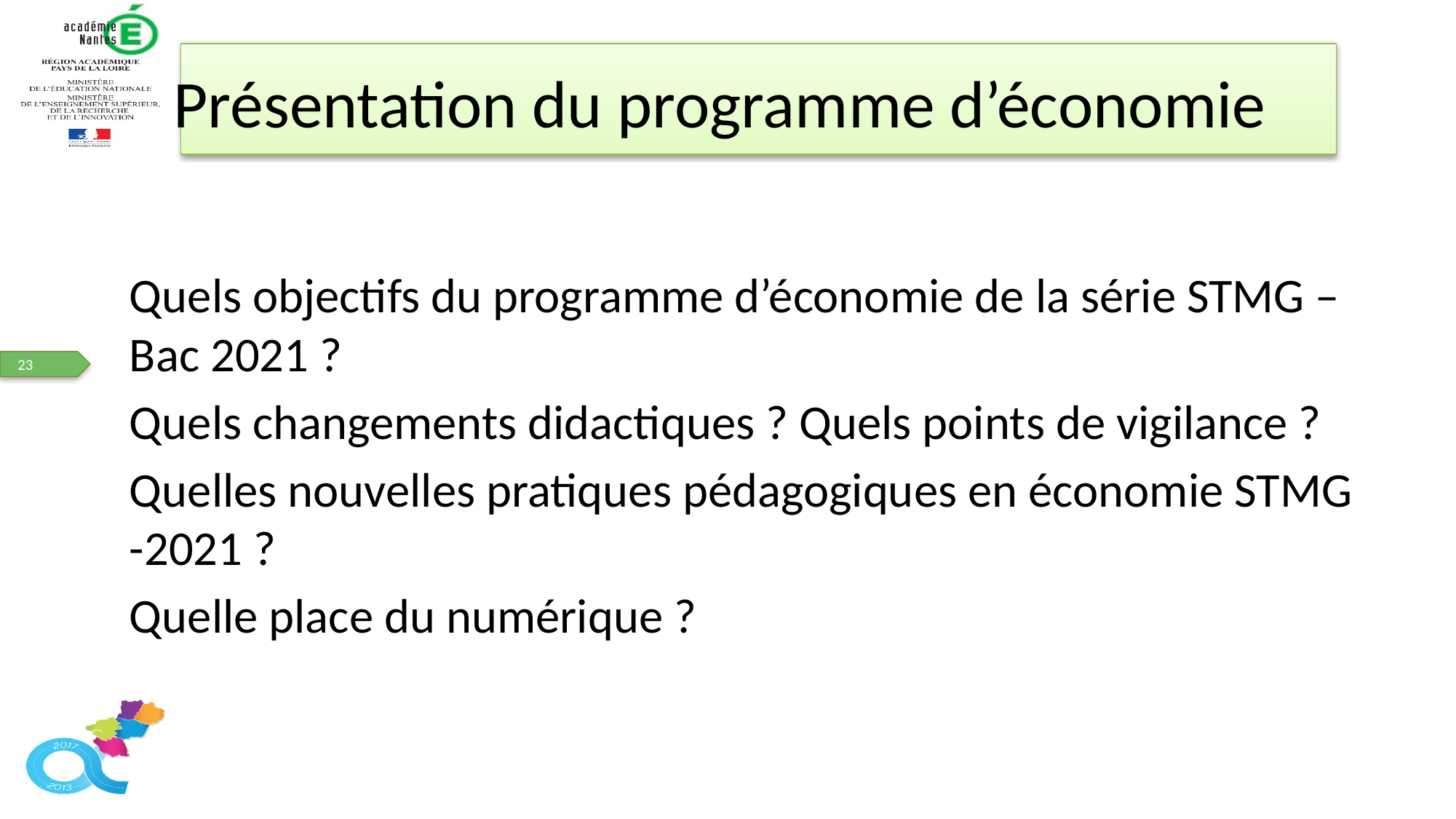

# Présentation du programme d’économie

Quels objectifs du programme d’économie de la série STMG – Bac 2021 ?
Quels changements didactiques ? Quels points de vigilance ?
Quelles nouvelles pratiques pédagogiques en économie STMG -2021 ?
Quelle place du numérique ?